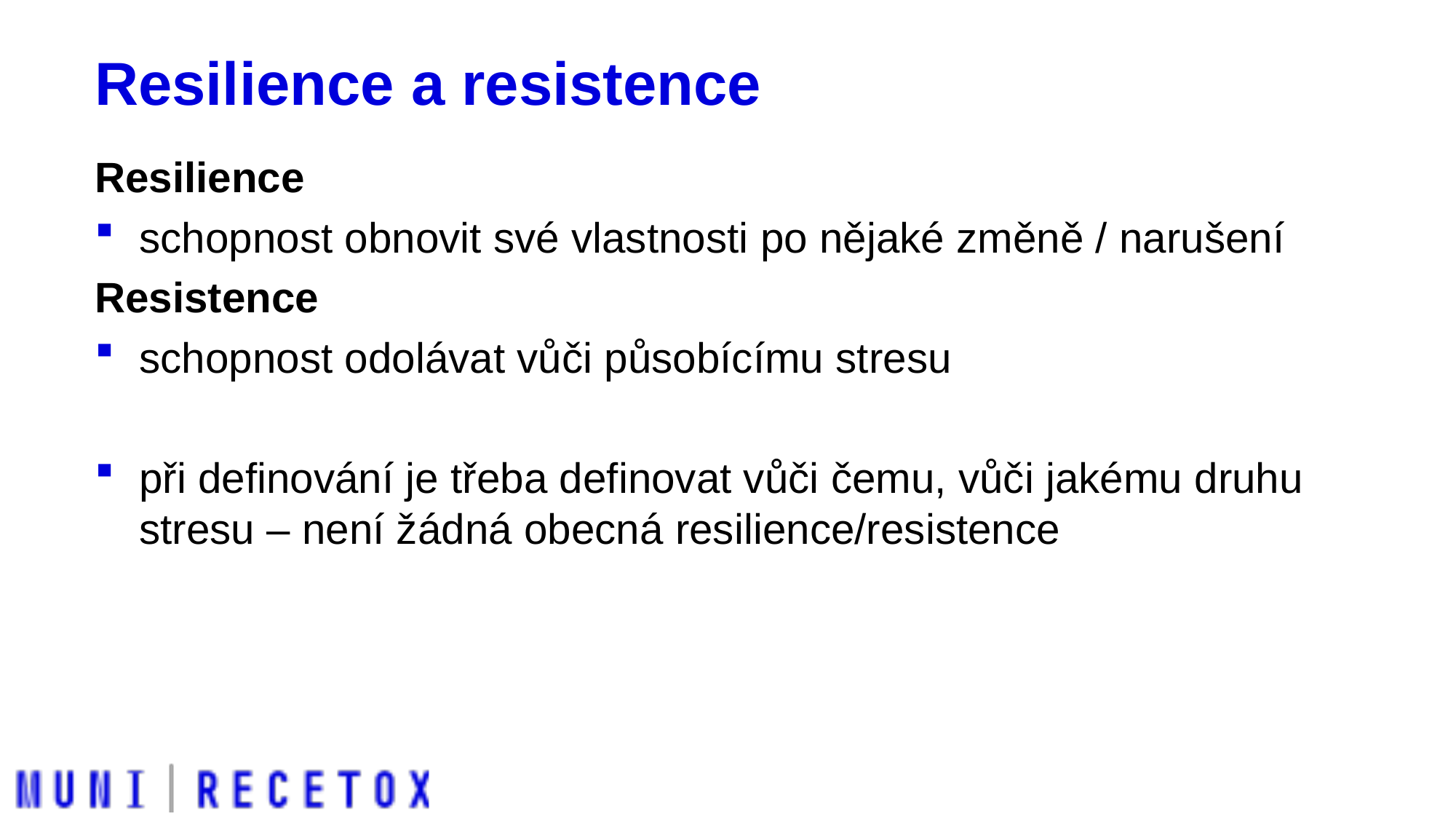

# Resilience a resistence
Resilience
schopnost obnovit své vlastnosti po nějaké změně / narušení
Resistence
schopnost odolávat vůči působícímu stresu

při definování je třeba definovat vůči čemu, vůči jakému druhu stresu – není žádná obecná resilience/resistence